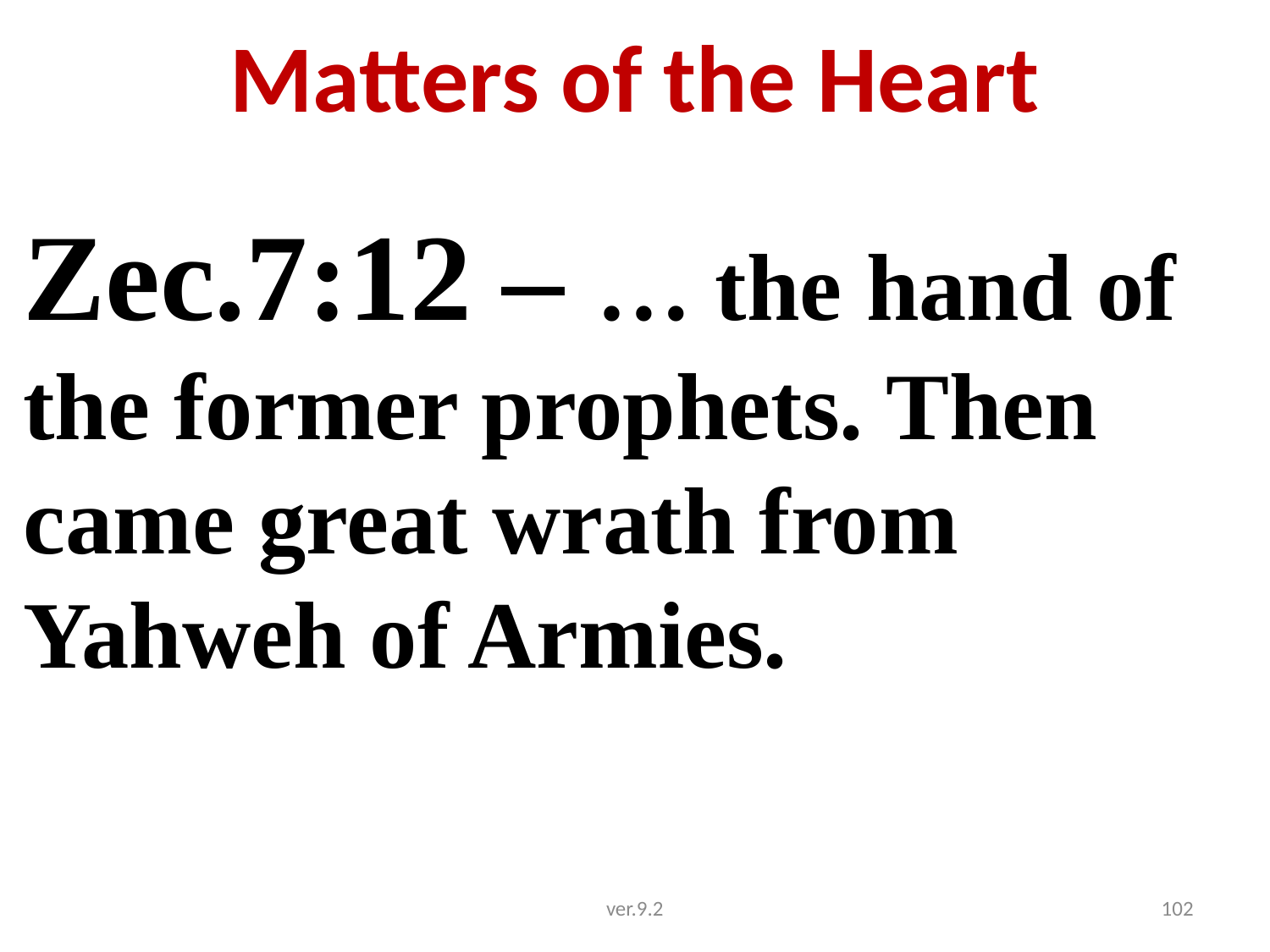

# Matters of the Heart
Zec.7:12 – … the hand of the former prophets. Then came great wrath from Yahweh of Armies.
ver.9.2
102